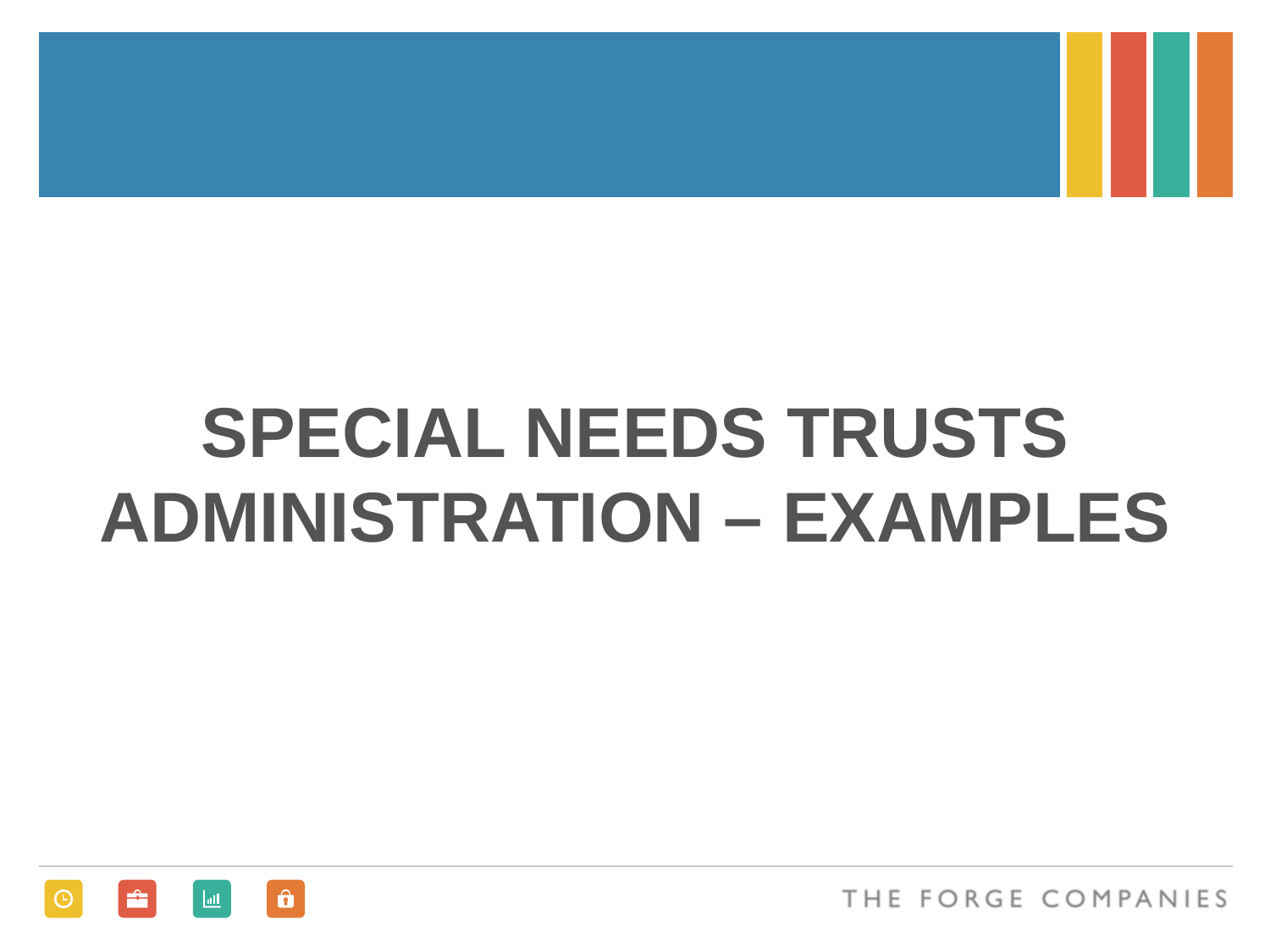

#

SPECIAL NEEDS TRUSTS ADMINISTRATION – EXAMPLES